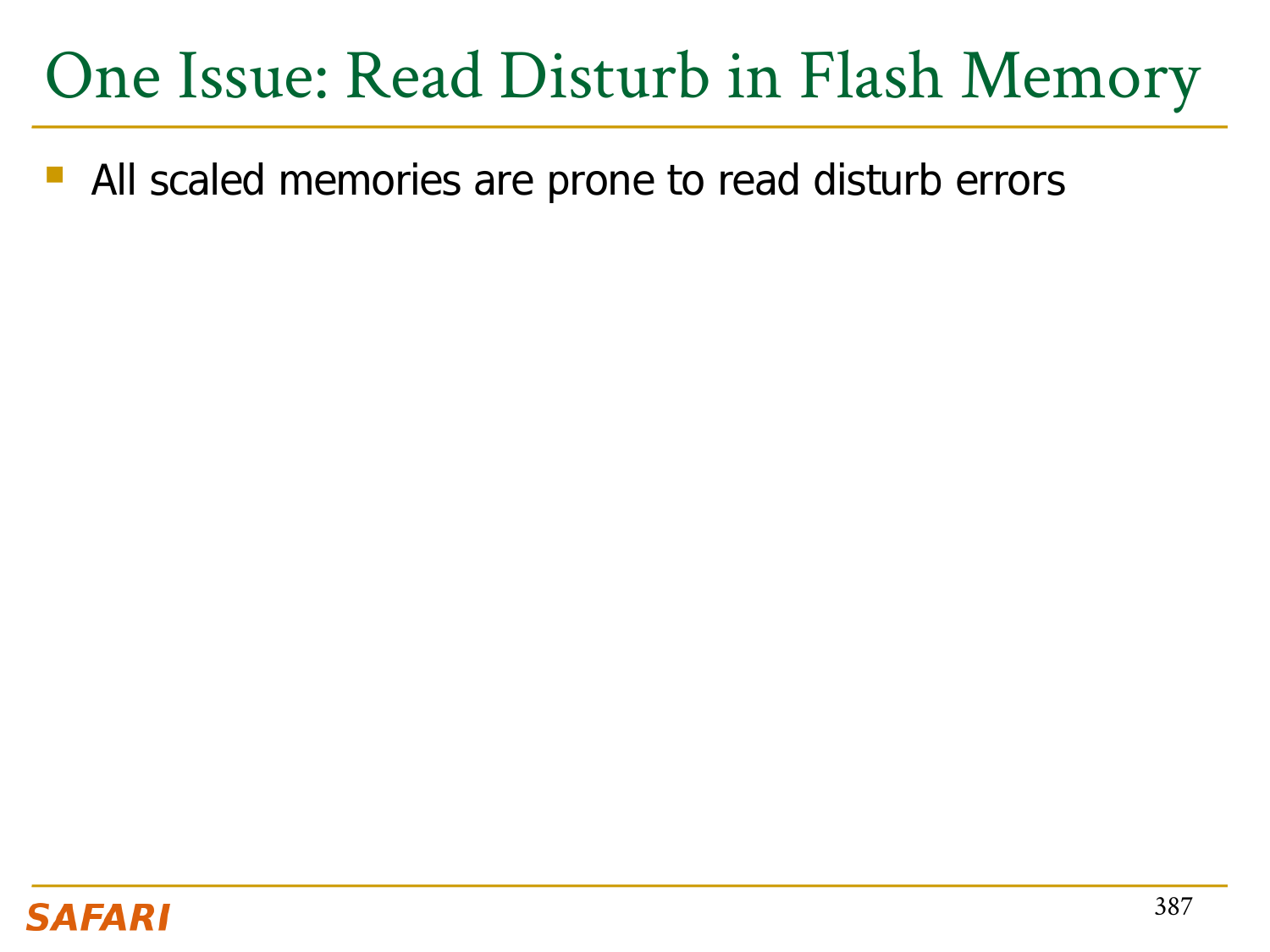

# One Issue: Read Disturb in Flash Memory
All scaled memories are prone to read disturb errors

387